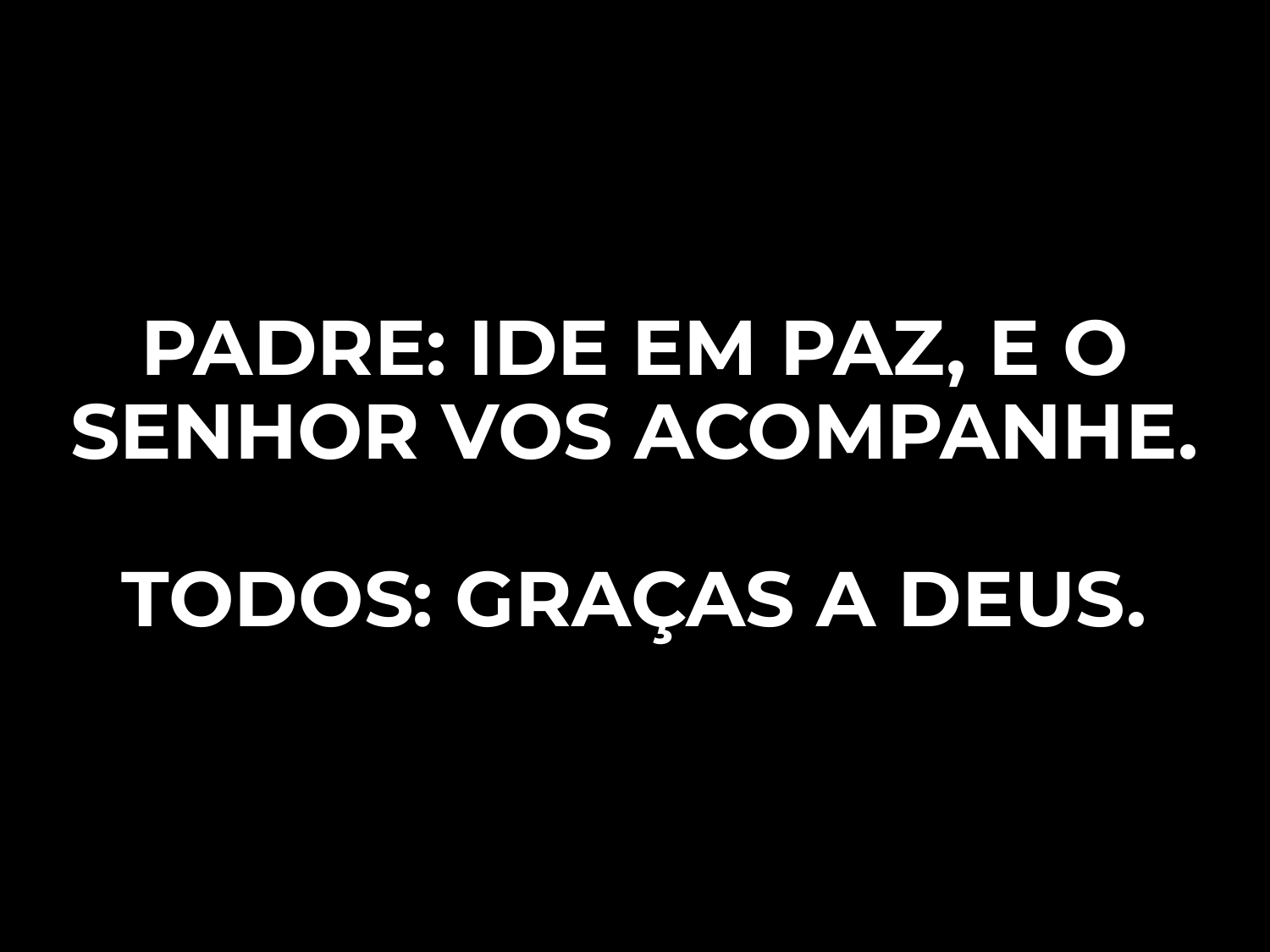

PADRE: IDE EM PAZ, E O SENHOR VOS ACOMPANHE.

TODOS: GRAÇAS A DEUS.